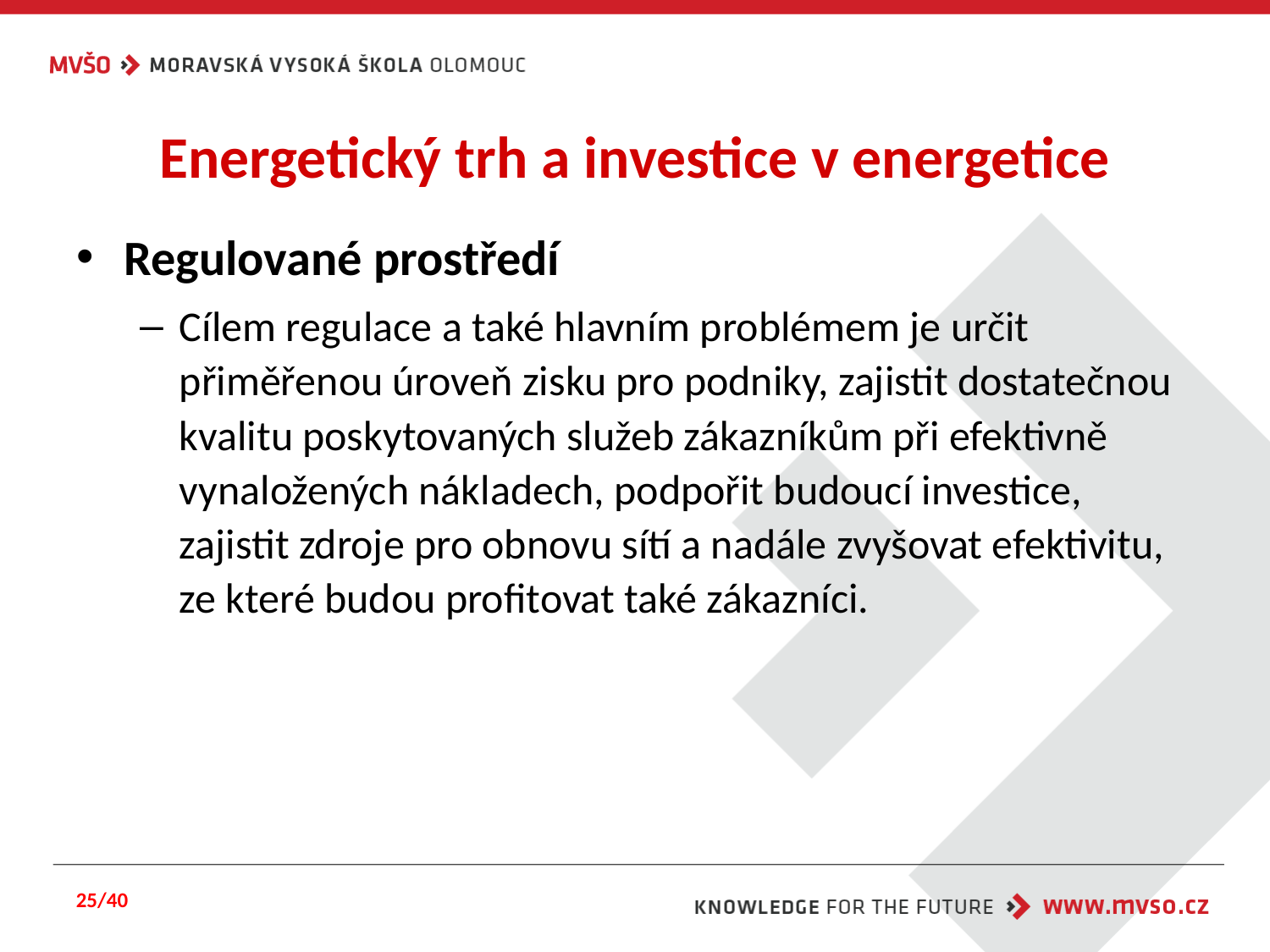

# Energetický trh a investice v energetice
Regulované prostředí
Cílem regulace a také hlavním problémem je určit přiměřenou úroveň zisku pro podniky, zajistit dostatečnou kvalitu poskytovaných služeb zákazníkům při efektivně vynaložených nákladech, podpořit budoucí investice, zajistit zdroje pro obnovu sítí a nadále zvyšovat efektivitu, ze které budou profitovat také zákazníci.
25/40